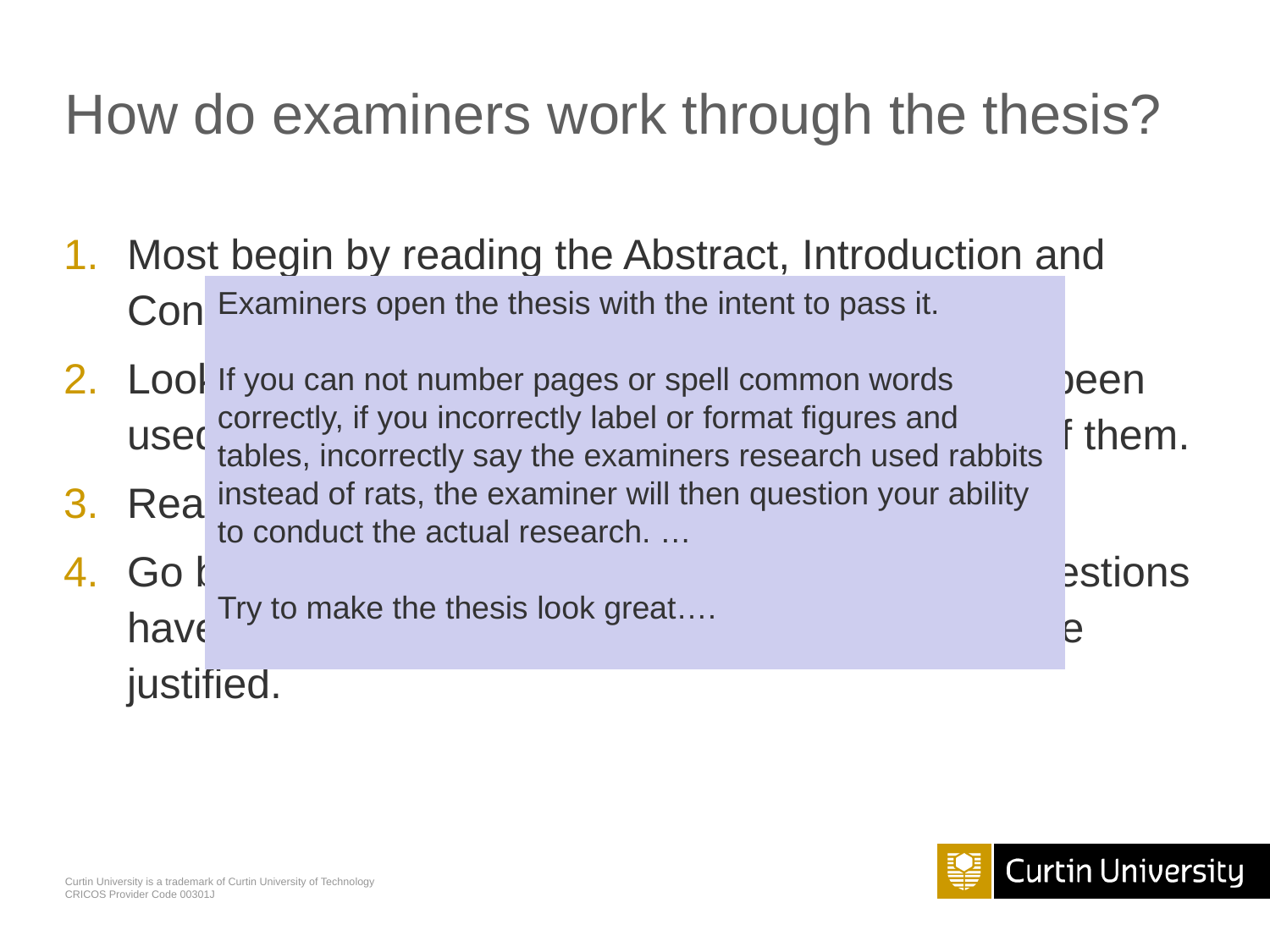

# How do examiners work through the thesis?
Most begin by reading the Abstract, Introduction and Conclusion to gauge the scope of the work.
Look at the references to see what sources have been used and whether they need to follow up on any of them.
Read from cover to cover taking detailed notes.
Go back over the thesis to check whether their questions have been answered or whether their criticisms are justified.

Examiners open the thesis with the intent to pass it.

If you can not number pages or spell common words correctly, if you incorrectly label or format figures and tables, incorrectly say the examiners research used rabbits instead of rats, the examiner will then question your ability to conduct the actual research. …

Try to make the thesis look great….